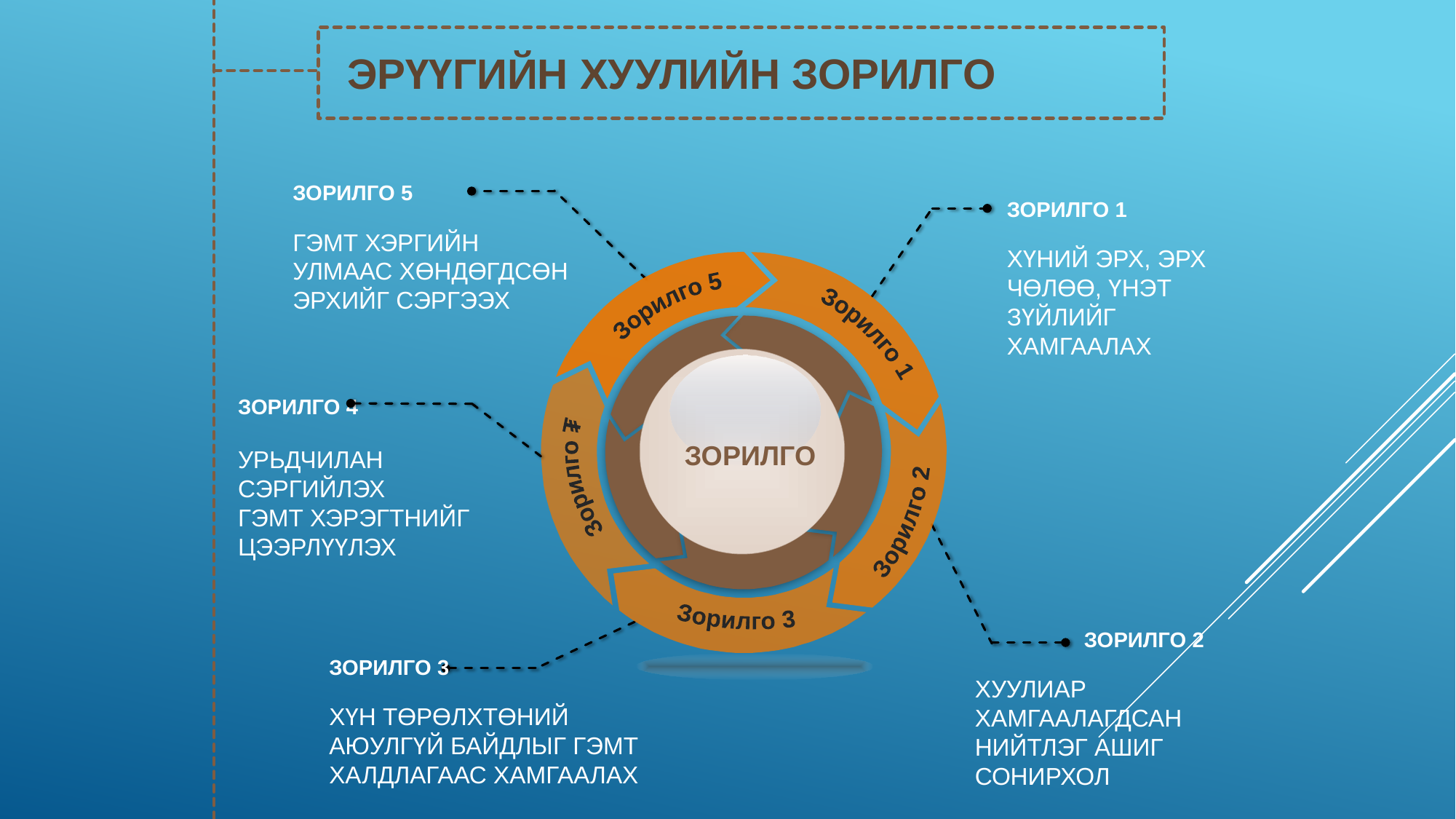

ЭРҮҮГИЙН ХУУЛИЙН ЗОРИЛГО
ЗОРИЛГО 5

ГЭМТ ХЭРГИЙН УЛМААС ХӨНДӨГДСӨН ЭРХИЙГ СЭРГЭЭХ
ЗОРИЛГО 1

ХҮНИЙ ЭРХ, ЭРХ ЧӨЛӨӨ, ҮНЭТ ЗҮЙЛИЙГ ХАМГААЛАХ

Зорилго 5
Зорилго 1

ЗОРИЛГО 4

УРЬДЧИЛАН СЭРГИЙЛЭХ
ГЭМТ ХЭРЭГТНИЙГ ЦЭЭРЛҮҮЛЭХ

Зорилго ₮

Зорилго 2
ЗОРИЛГО
Зорилго 3

	ЗОРИЛГО 2

ХУУЛИАР ХАМГААЛАГДСАН НИЙТЛЭГ АШИГ СОНИРХОЛ
ЗОРИЛГО 3

ХҮН ТӨРӨЛХТӨНИЙ АЮУЛГҮЙ БАЙДЛЫГ ГЭМТ ХАЛДЛАГААС ХАМГААЛАХ